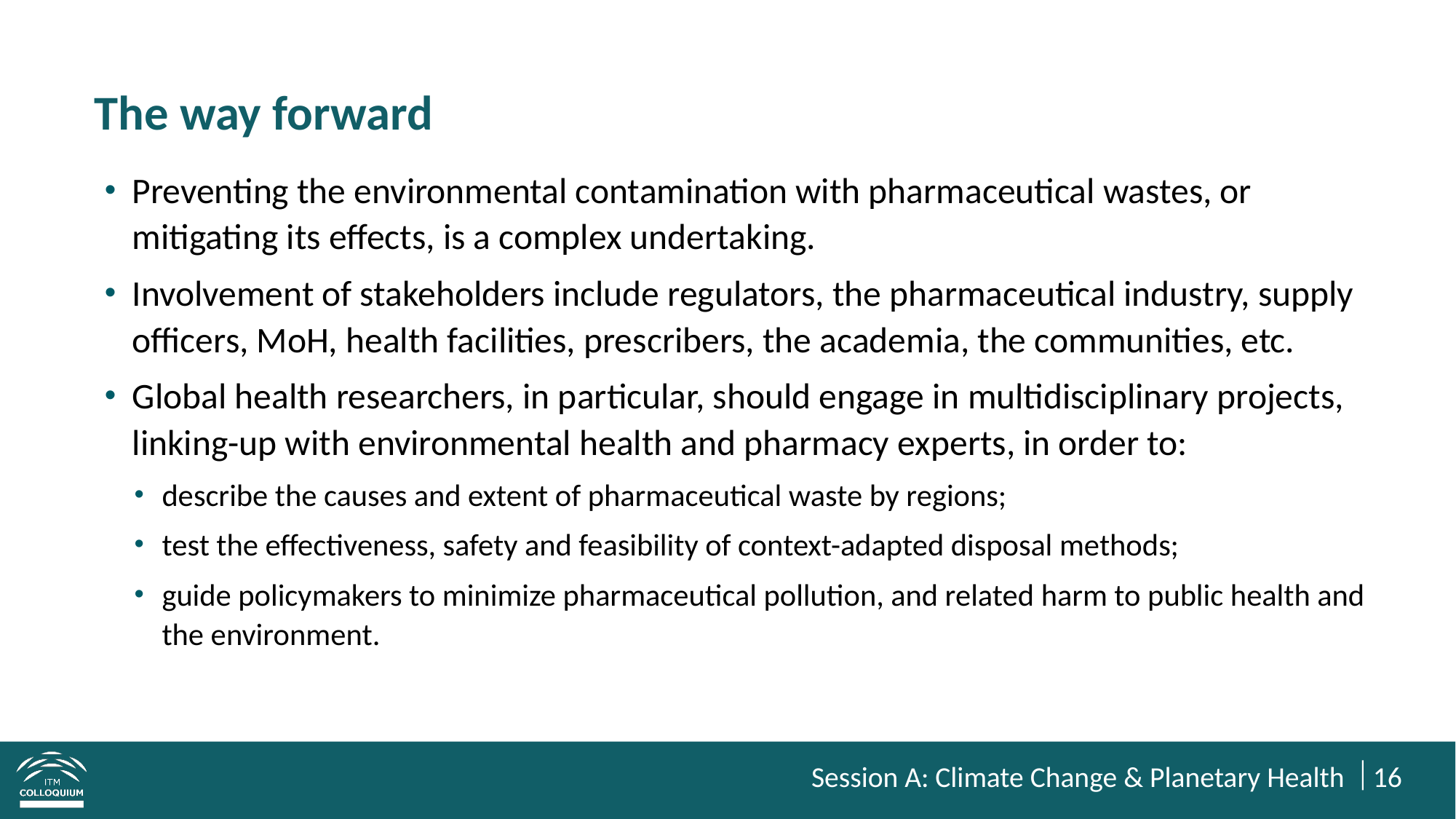

# The way forward
Preventing the environmental contamination with pharmaceutical wastes, or mitigating its effects, is a complex undertaking.
Involvement of stakeholders include regulators, the pharmaceutical industry, supply officers, MoH, health facilities, prescribers, the academia, the communities, etc.
Global health researchers, in particular, should engage in multidisciplinary projects, linking-up with environmental health and pharmacy experts, in order to:
describe the causes and extent of pharmaceutical waste by regions;
test the effectiveness, safety and feasibility of context-adapted disposal methods;
guide policymakers to minimize pharmaceutical pollution, and related harm to public health and the environment.

Session A: Climate Change & Planetary Health

16